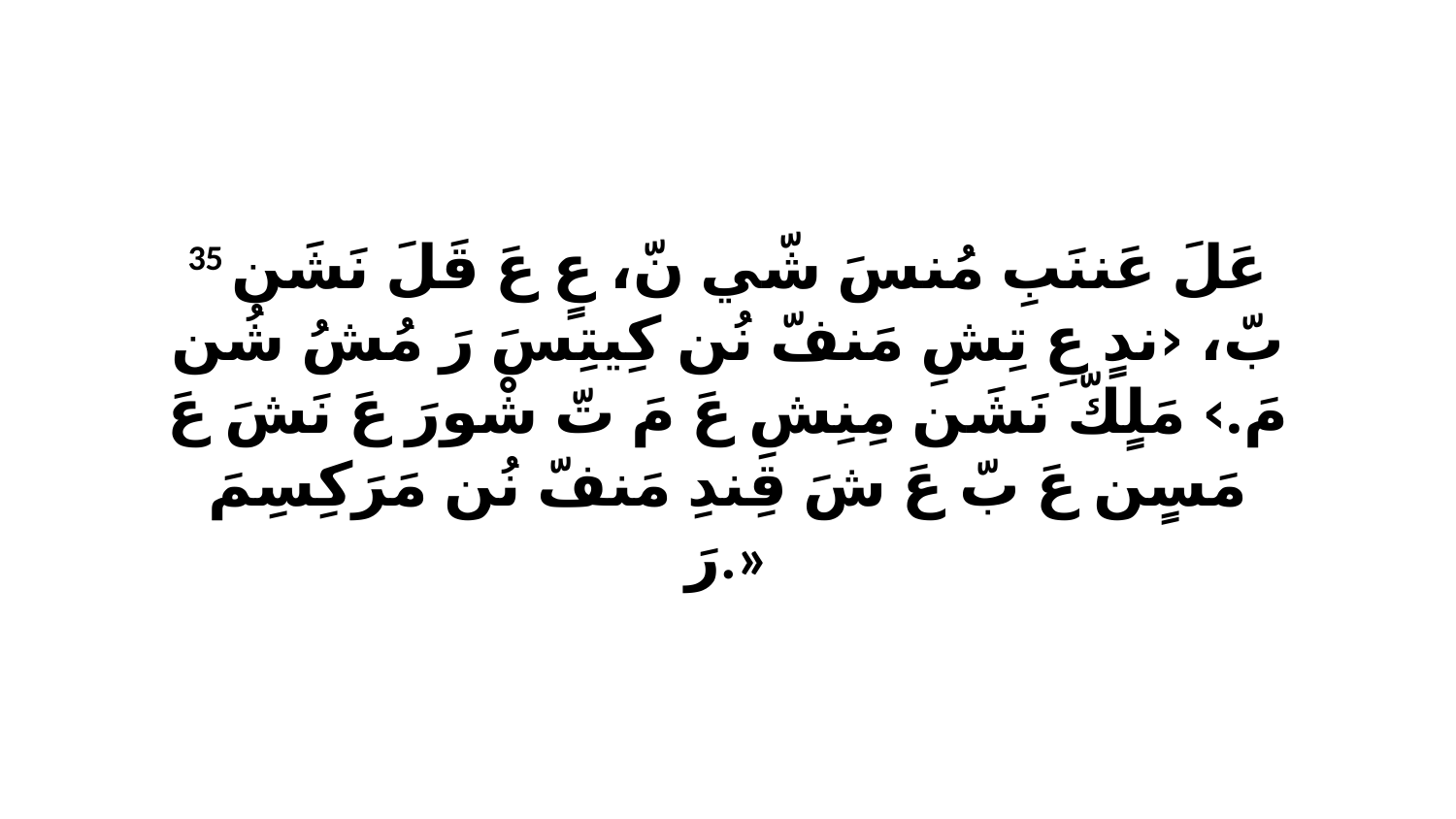

35 عَلَ عَننَبِ مُنسَ شّي نّ، عٍ عَ قَلَ نَشَن بّ، ‹ندٍ عِ تِشِ مَنفّ نُن كِيتِسَ رَ مُشُ شُن مَ.› مَلٍكّ نَشَن مِنِشِ عَ مَ تّ شْورَ عَ نَشَ عَ مَسٍن عَ بّ عَ شَ قِندِ مَنفّ نُن مَرَكِسِمَ رَ.»